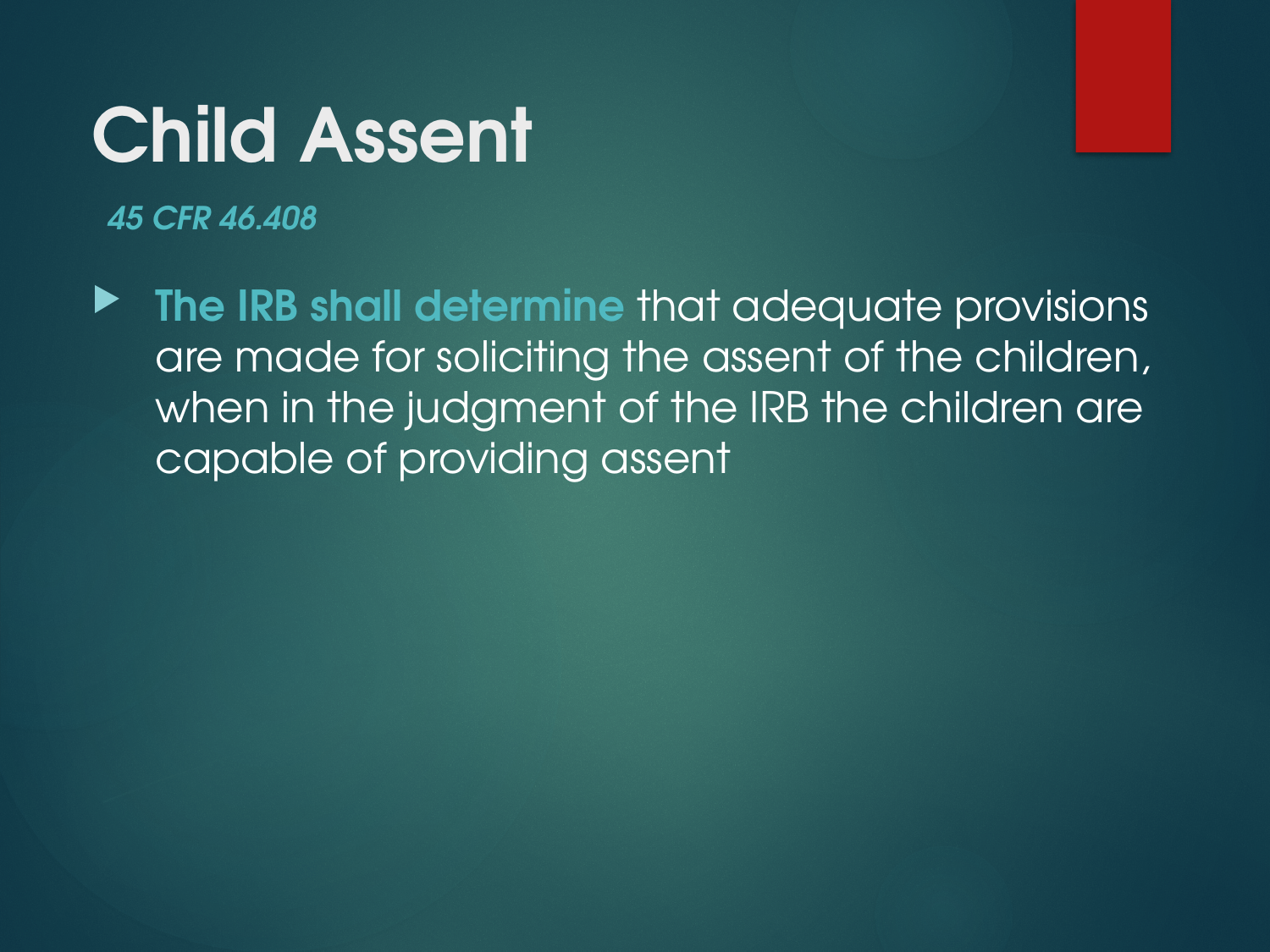

# Child Assent
45 CFR 46.408
The IRB shall determine that adequate provisions are made for soliciting the assent of the children, when in the judgment of the IRB the children are capable of providing assent